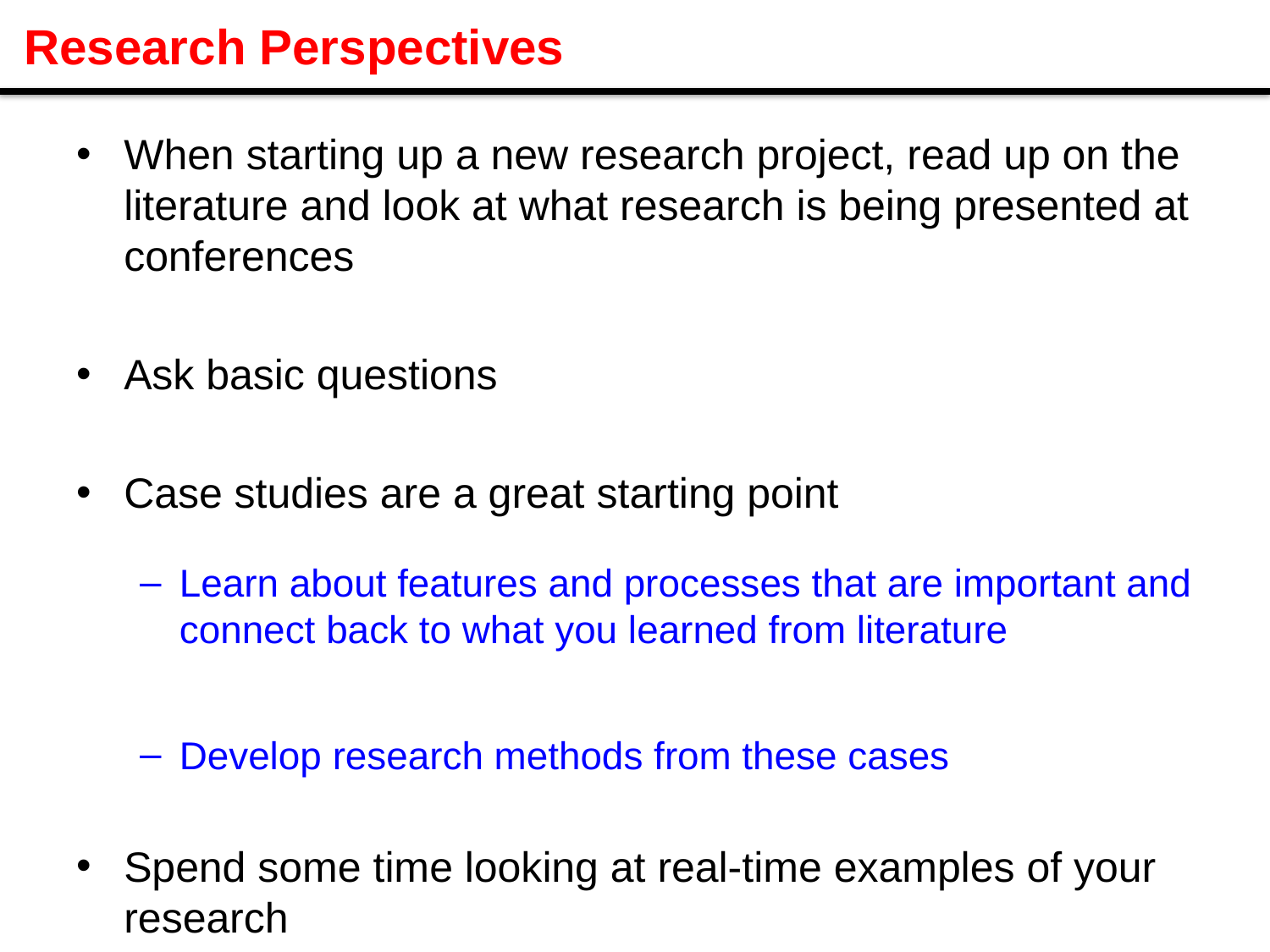

# Research Perspectives
When starting up a new research project, read up on the literature and look at what research is being presented at conferences

Ask basic questions

Case studies are a great starting point

Learn about features and processes that are important and connect back to what you learned from literature

Develop research methods from these cases

Spend some time looking at real-time examples of your research